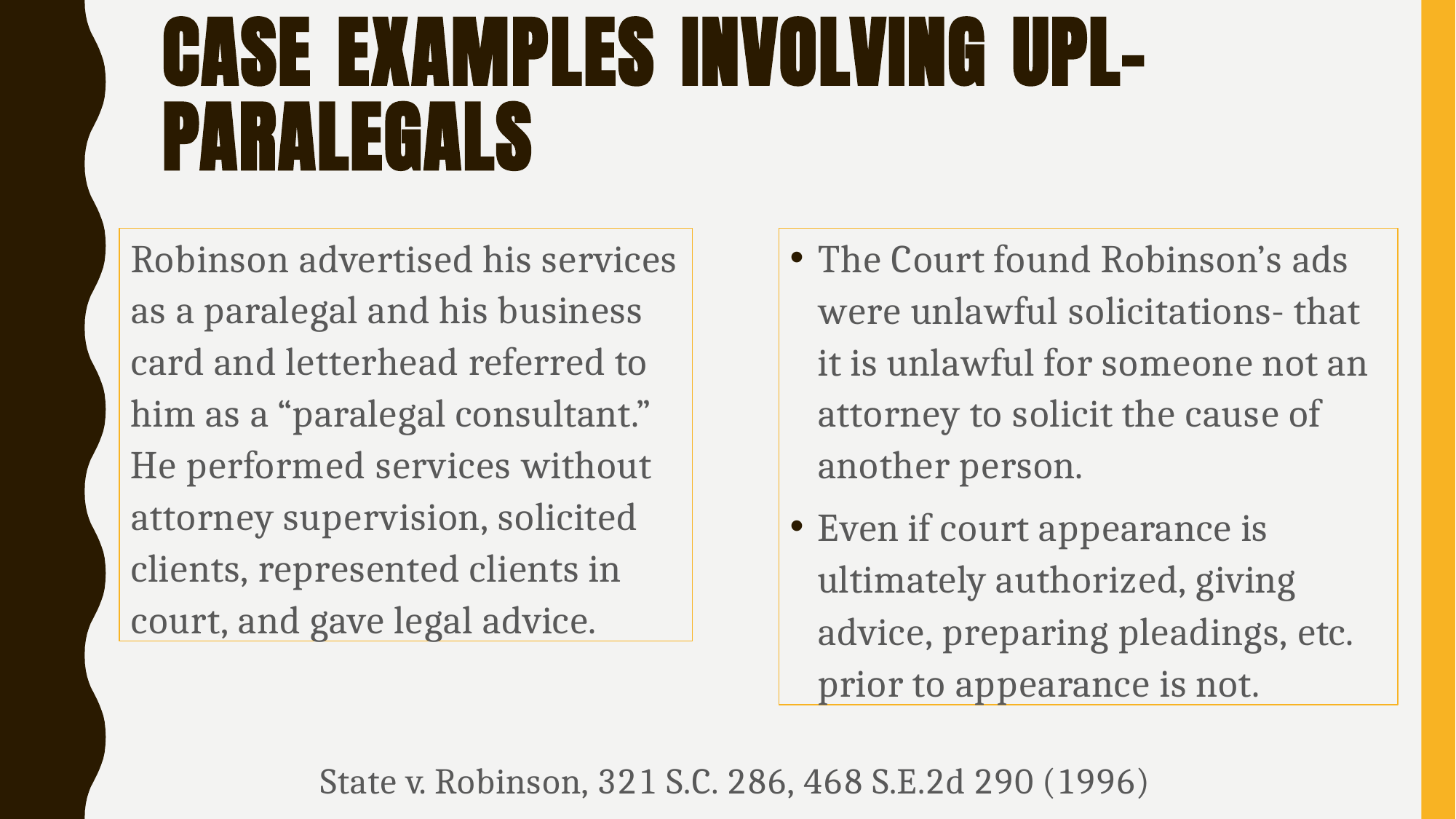

# CASE EXAMPLES INVOLVING UPL- PARALEGALS
Robinson advertised his services as a paralegal and his business card and letterhead referred to him as a “paralegal consultant.” He performed services without attorney supervision, solicited clients, represented clients in court, and gave legal advice.
The Court found Robinson’s ads were unlawful solicitations- that it is unlawful for someone not an attorney to solicit the cause of another person.
Even if court appearance is ultimately authorized, giving advice, preparing pleadings, etc. prior to appearance is not.
State v. Robinson, 321 S.C. 286, 468 S.E.2d 290 (1996)